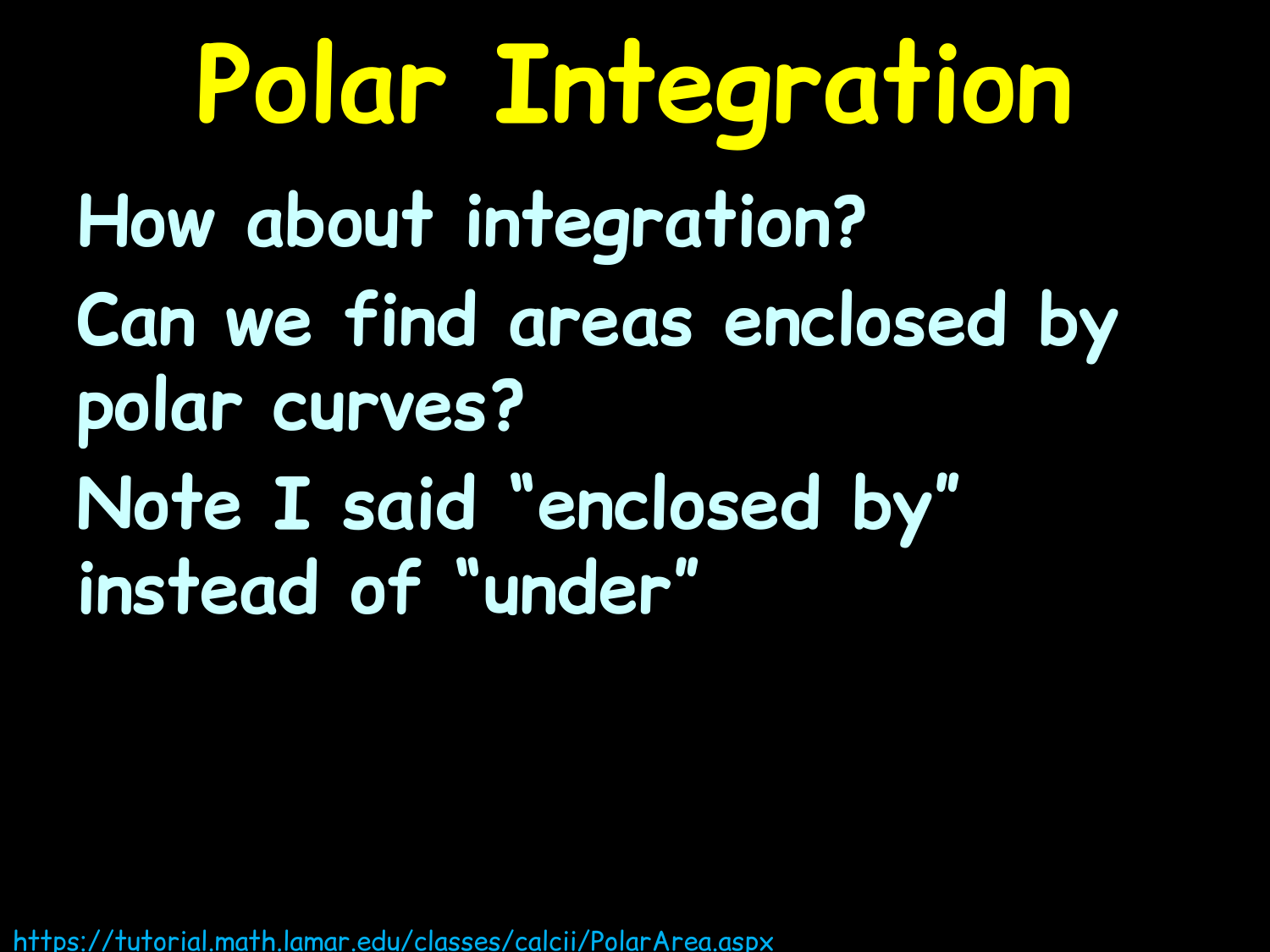

# Polar Integration
How about integration?
Can we find areas enclosed by polar curves?
Note I said “enclosed by” instead of “under”
https://tutorial.math.lamar.edu/classes/calcii/PolarArea.aspx